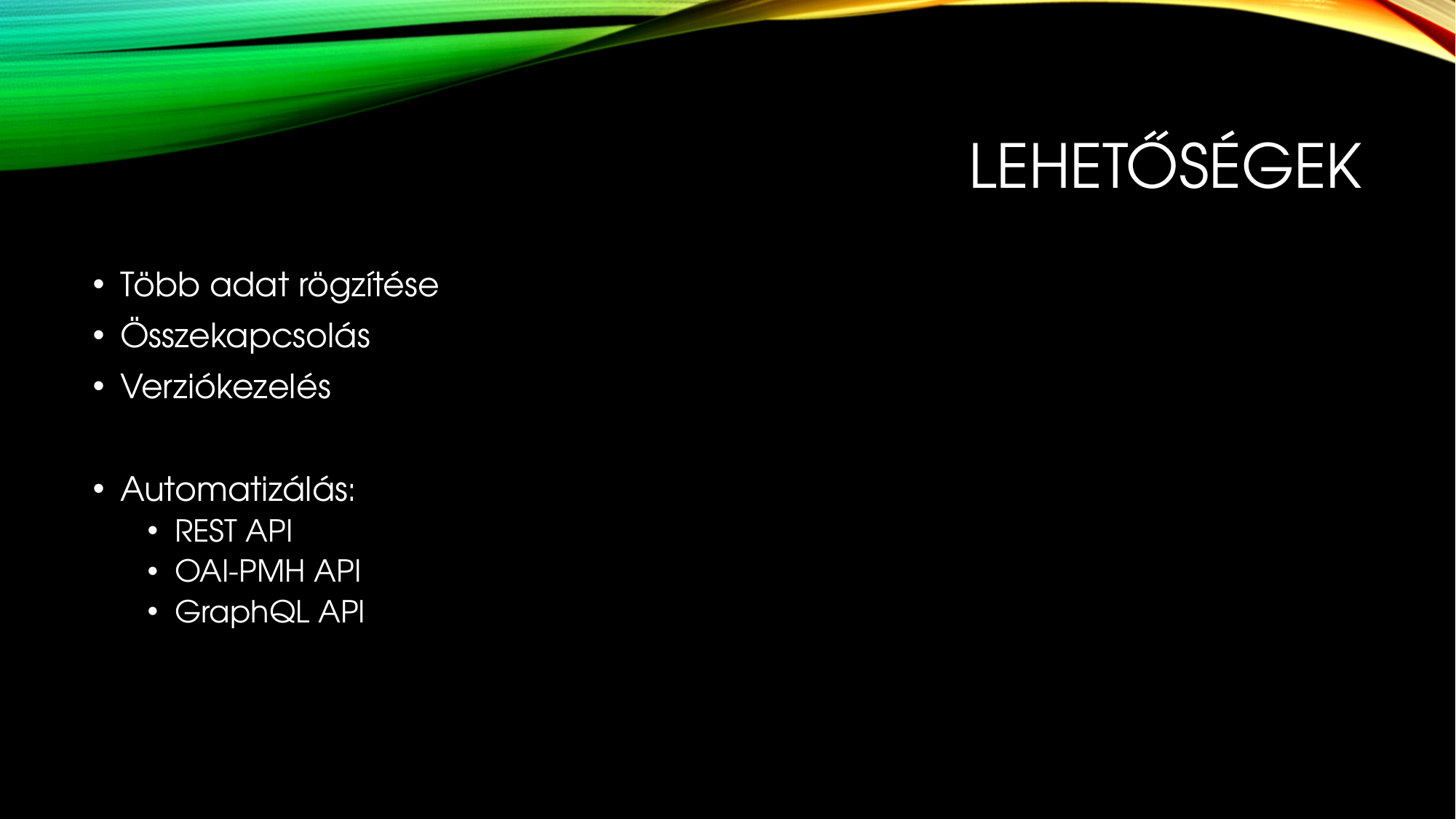

# lehetőségek
Több adat rögzítése
Összekapcsolás
Verziókezelés

Automatizálás:
REST API
OAI-PMH API
GraphQL API